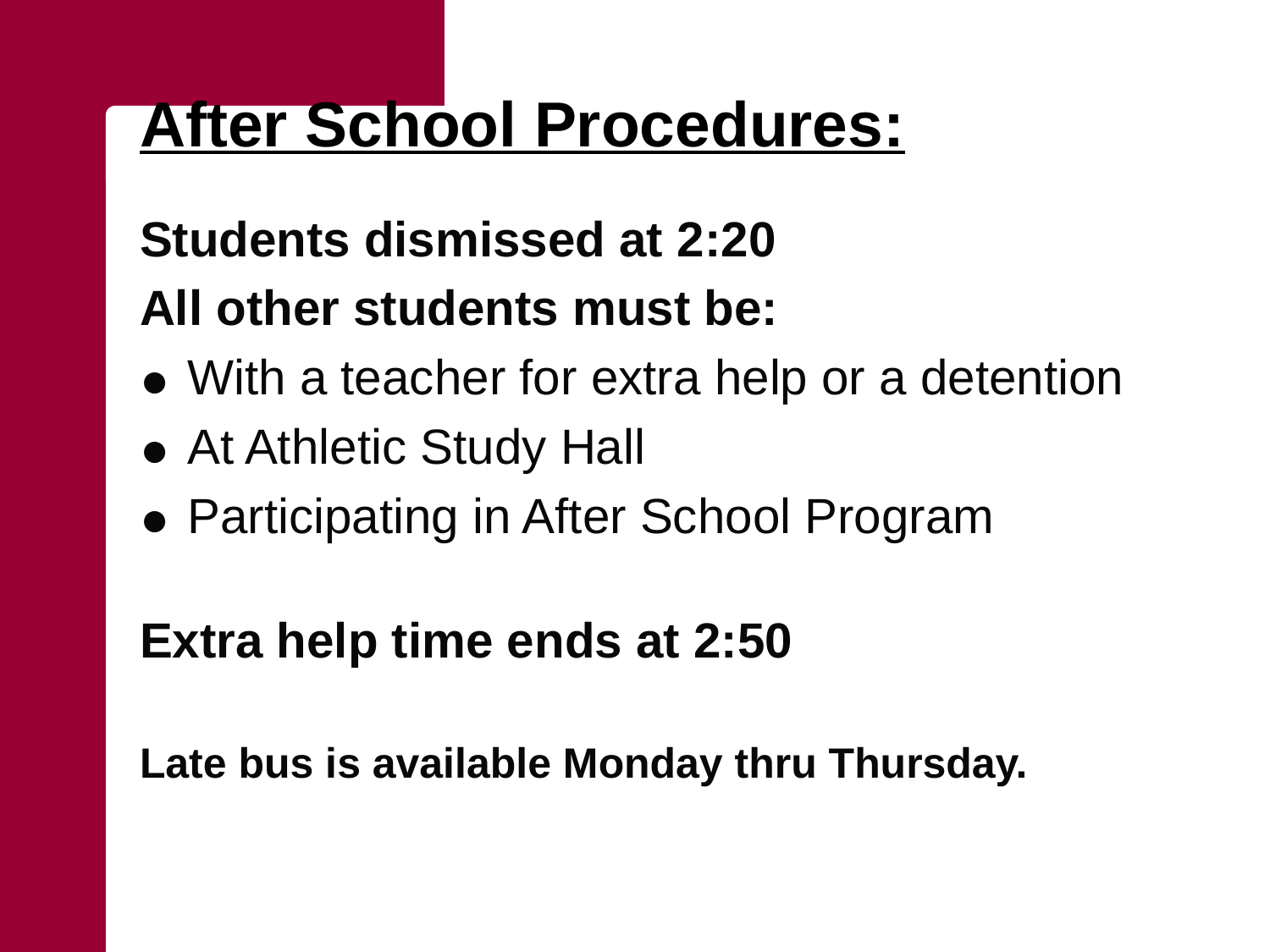

# After School Procedures:
Students dismissed at 2:20
All other students must be:
With a teacher for extra help or a detention
At Athletic Study Hall
Participating in After School Program

Extra help time ends at 2:50

Late bus is available Monday thru Thursday.